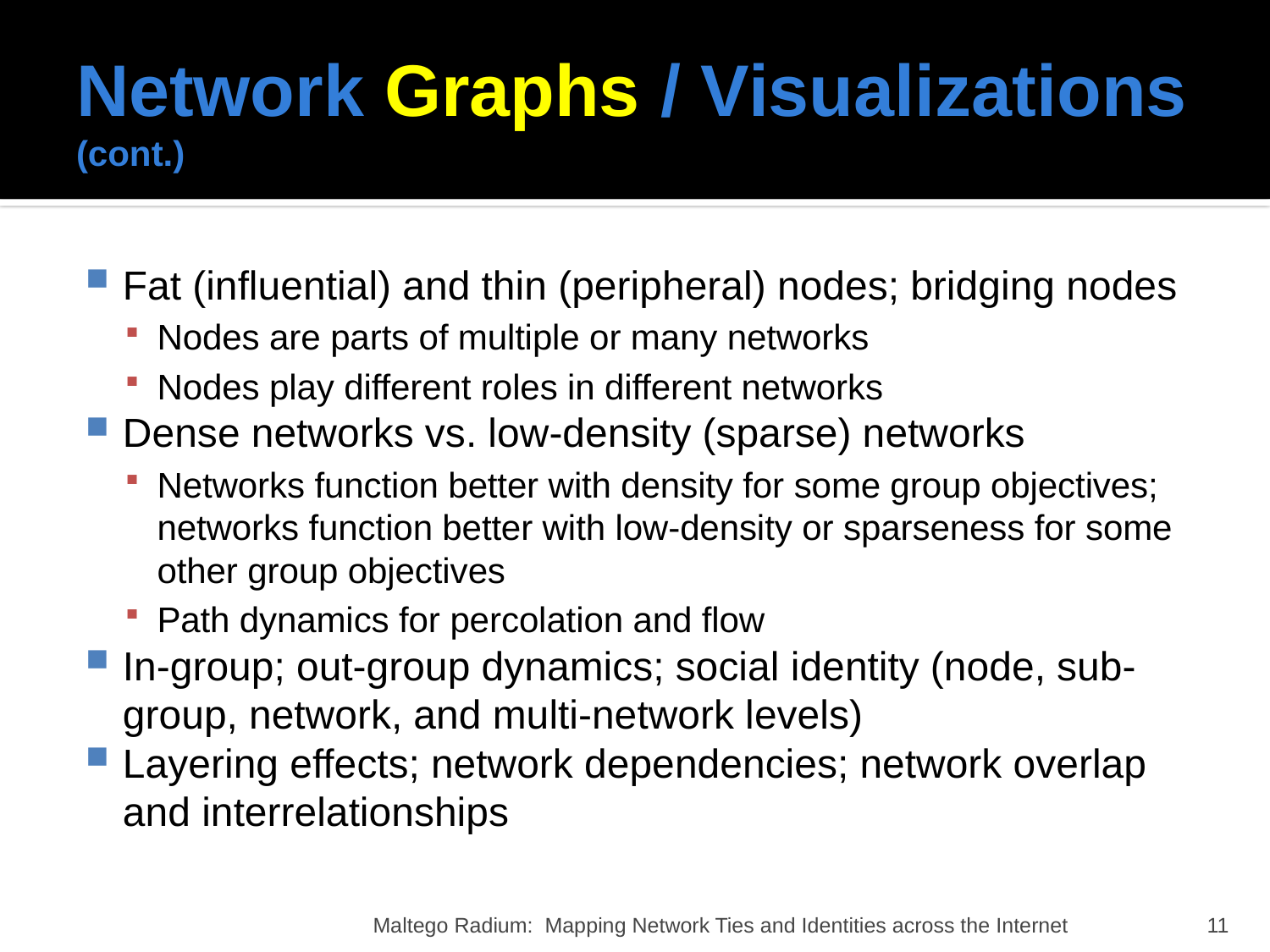

# Network Graphs / Visualizations (cont.)
Fat (influential) and thin (peripheral) nodes; bridging nodes
Nodes are parts of multiple or many networks
Nodes play different roles in different networks
Dense networks vs. low-density (sparse) networks
Networks function better with density for some group objectives; networks function better with low-density or sparseness for some other group objectives
Path dynamics for percolation and flow
In-group; out-group dynamics; social identity (node, sub-group, network, and multi-network levels)
Layering effects; network dependencies; network overlap and interrelationships
Maltego Radium:  Mapping Network Ties and Identities across the Internet
11